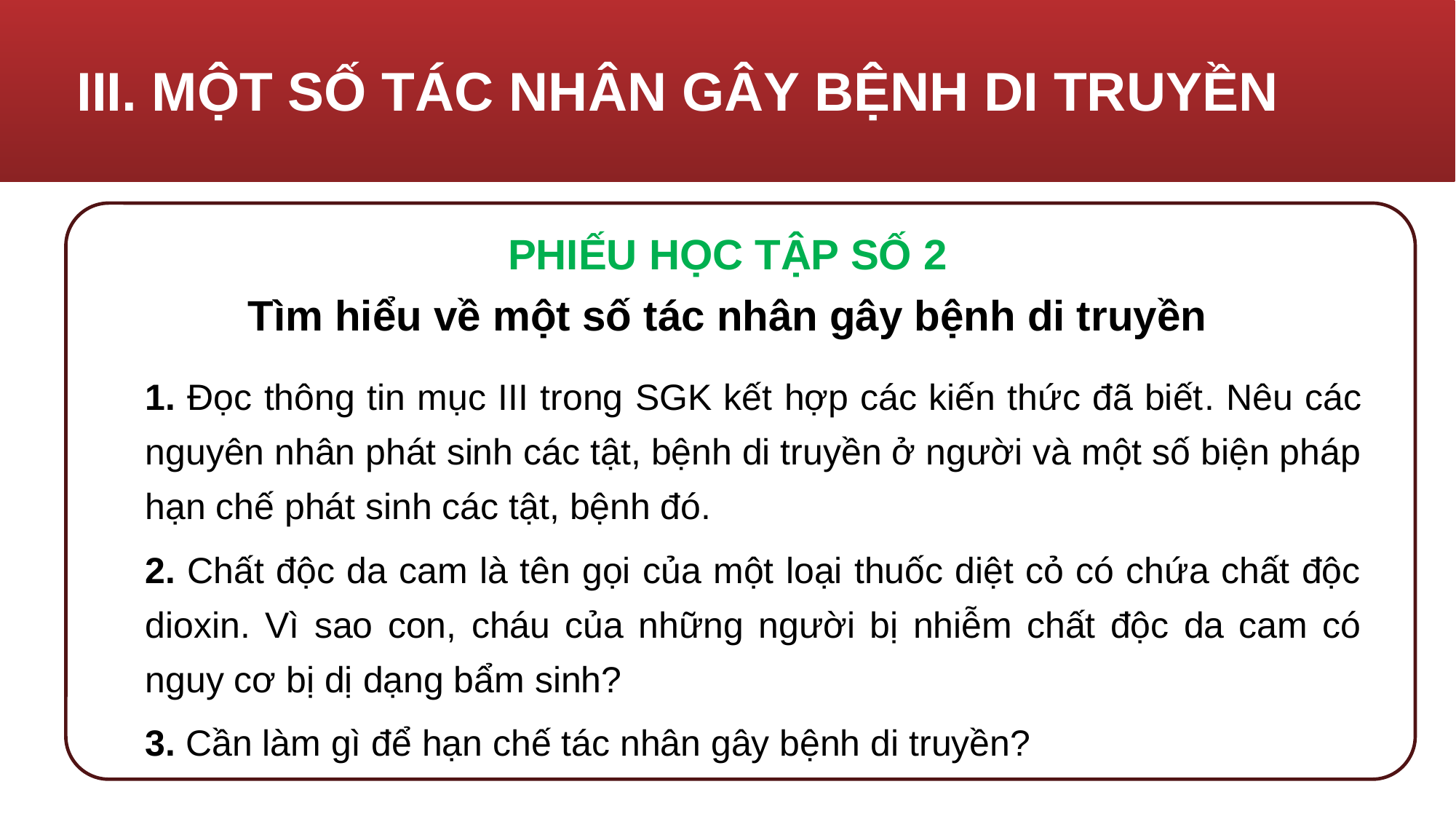

# III. MỘT SỐ TÁC NHÂN GÂY BỆNH DI TRUYỀN

PHIẾU HỌC TẬP SỐ 2
Tìm hiểu về một số tác nhân gây bệnh di truyền
1. Đọc thông tin mục III trong SGK kết hợp các kiến thức đã biết. Nêu các nguyên nhân phát sinh các tật, bệnh di truyền ở người và một số biện pháp hạn chế phát sinh các tật, bệnh đó.
2. Chất độc da cam là tên gọi của một loại thuốc diệt cỏ có chứa chất độc dioxin. Vì sao con, cháu của những người bị nhiễm chất độc da cam có nguy cơ bị dị dạng bẩm sinh?
3. Cần làm gì để hạn chế tác nhân gây bệnh di truyền?